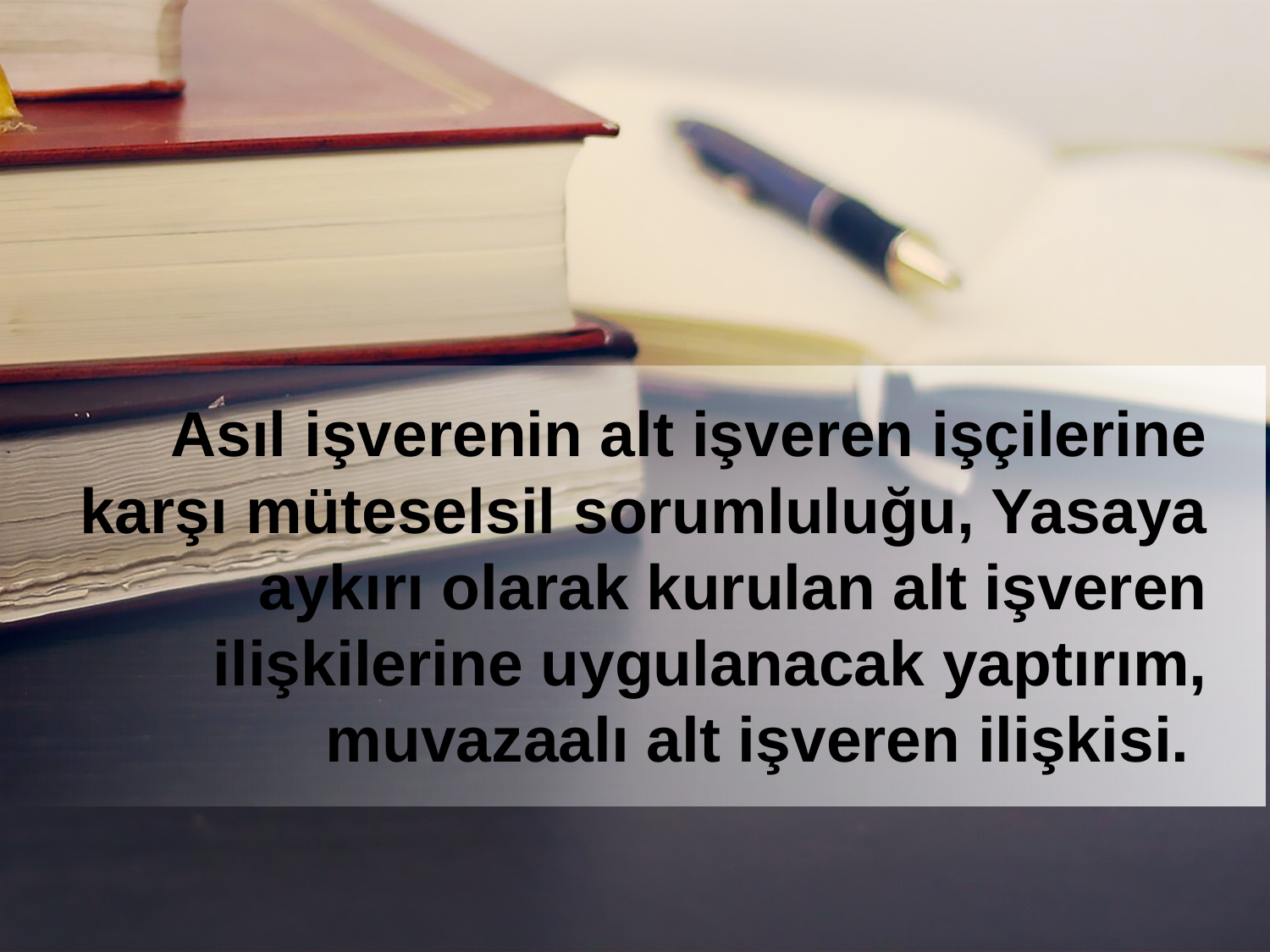

Asıl işverenin alt işveren işçilerine karşı müteselsil sorumluluğu, Yasaya aykırı olarak kurulan alt işveren ilişkilerine uygulanacak yaptırım, muvazaalı alt işveren ilişkisi.